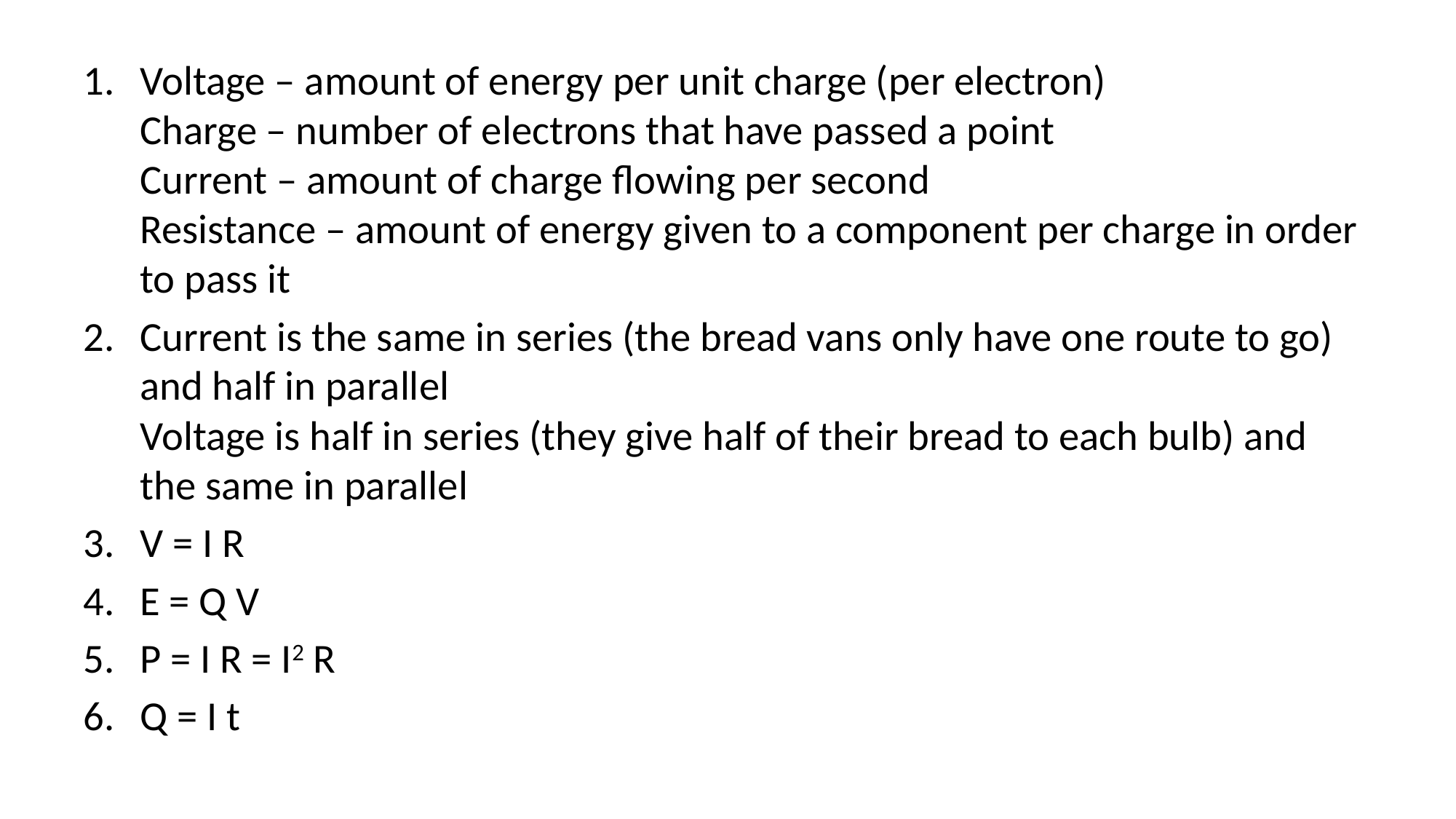

Voltage – amount of energy per unit charge (per electron)
Charge – number of electrons that have passed a point
Current – amount of charge flowing per second
Resistance – amount of energy given to a component per charge in order to pass it
Current is the same in series (the bread vans only have one route to go) and half in parallel
Voltage is half in series (they give half of their bread to each bulb) and the same in parallel
V = I R
E = Q V
P = I R = I2 R
Q = I t